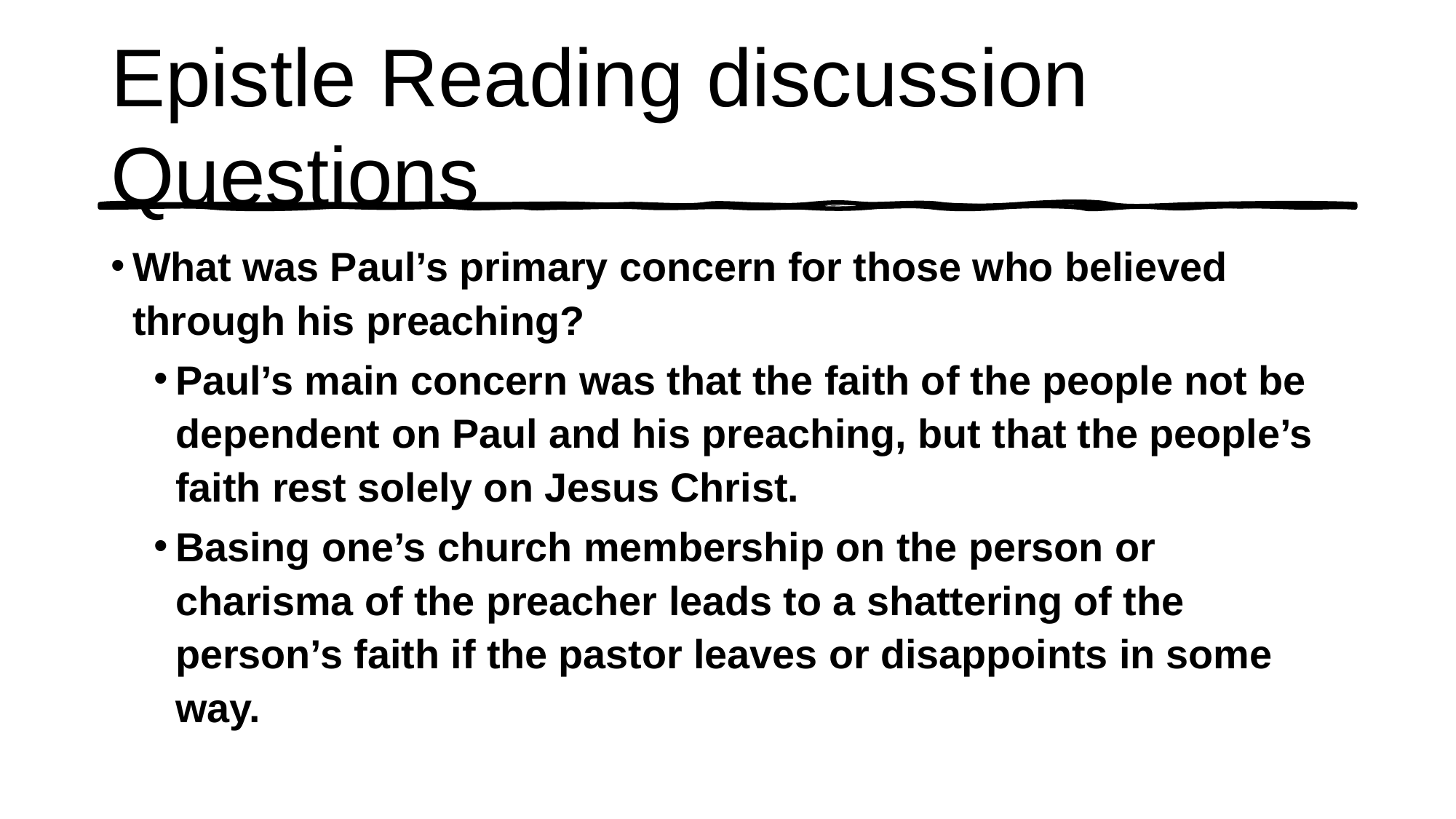

# Epistle Reading discussion Questions
What was Paul’s primary concern for those who believed through his preaching?
Paul’s main concern was that the faith of the people not be dependent on Paul and his preaching, but that the people’s faith rest solely on Jesus Christ.
Basing one’s church membership on the person or charisma of the preacher leads to a shattering of the person’s faith if the pastor leaves or disappoints in some way.